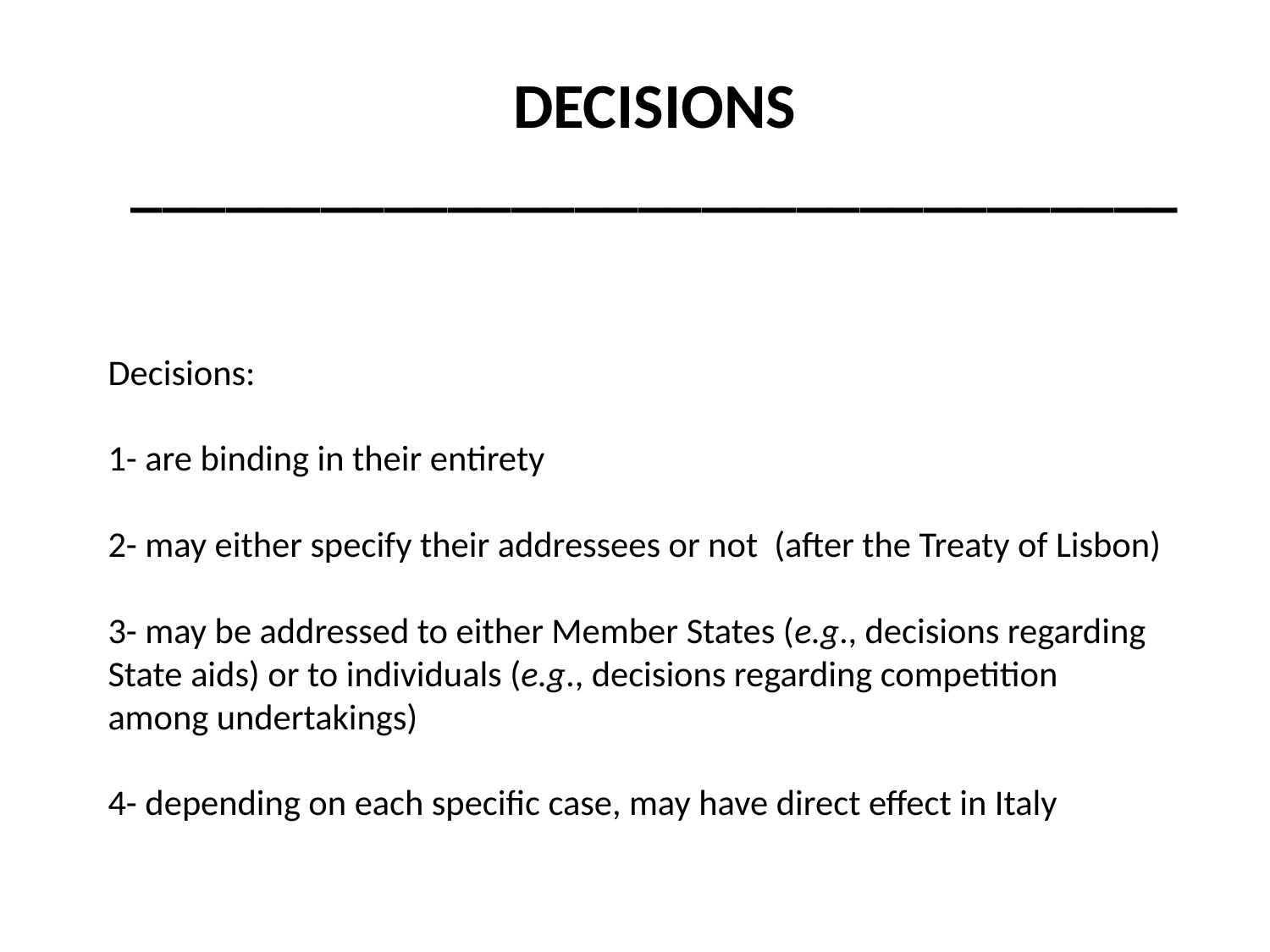

DECISIONS _________________________________
# Decisions: 1- are binding in their entirety 2- may either specify their addressees or not  (after the Treaty of Lisbon) 3- may be addressed to either Member States (e.g., decisions regarding State aids) or to individuals (e.g., decisions regarding competition among undertakings) 4- depending on each specific case, may have direct effect in Italy